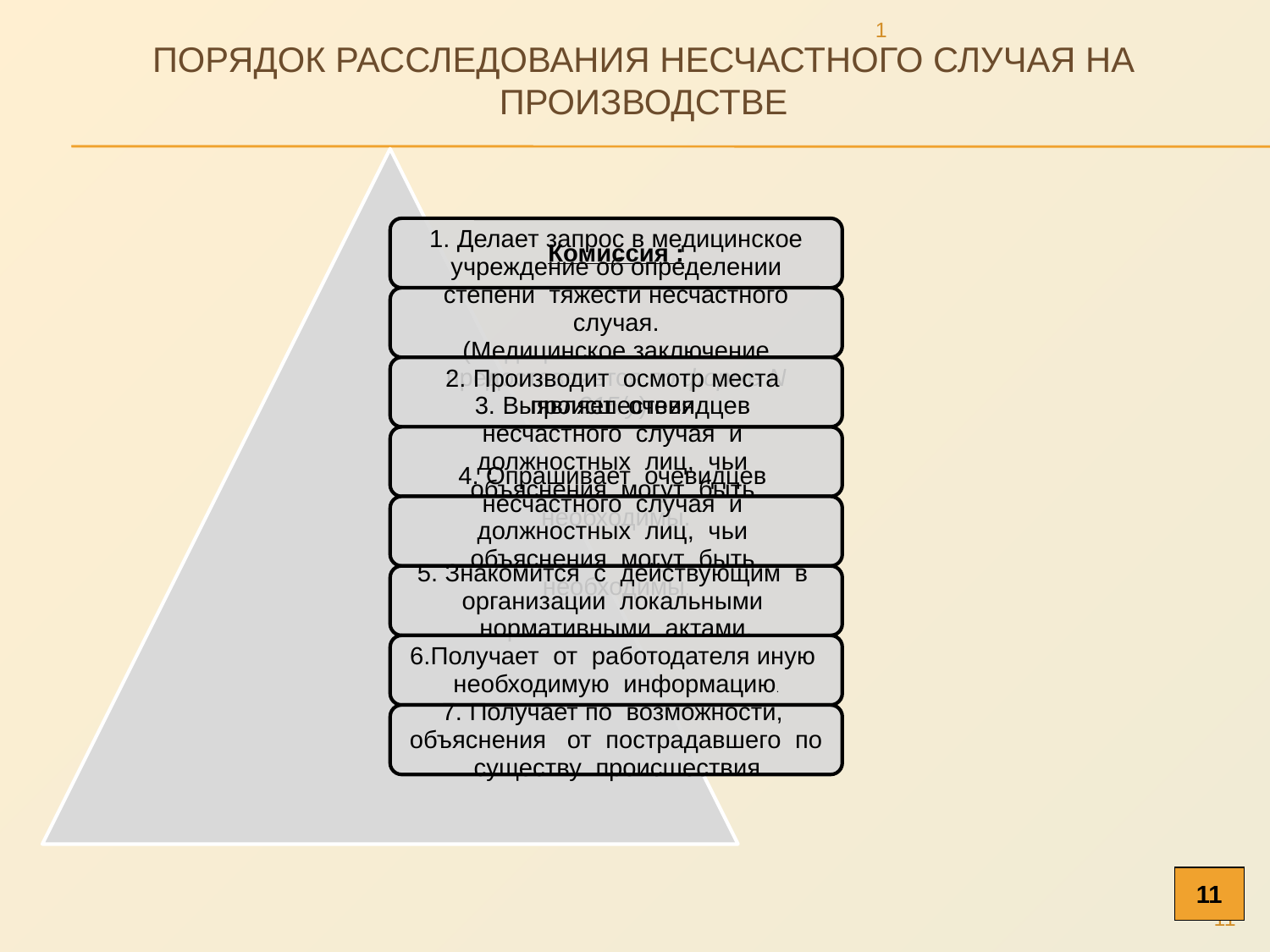

1
# Порядок расследования несчастного случая на производстве
Комиссия :
6.Получает  от  работодателя иную  необходимую  информацию.
7. Получает по  возможности,  объяснения   от  пострадавшего  по  существу  происшествия.
11
11